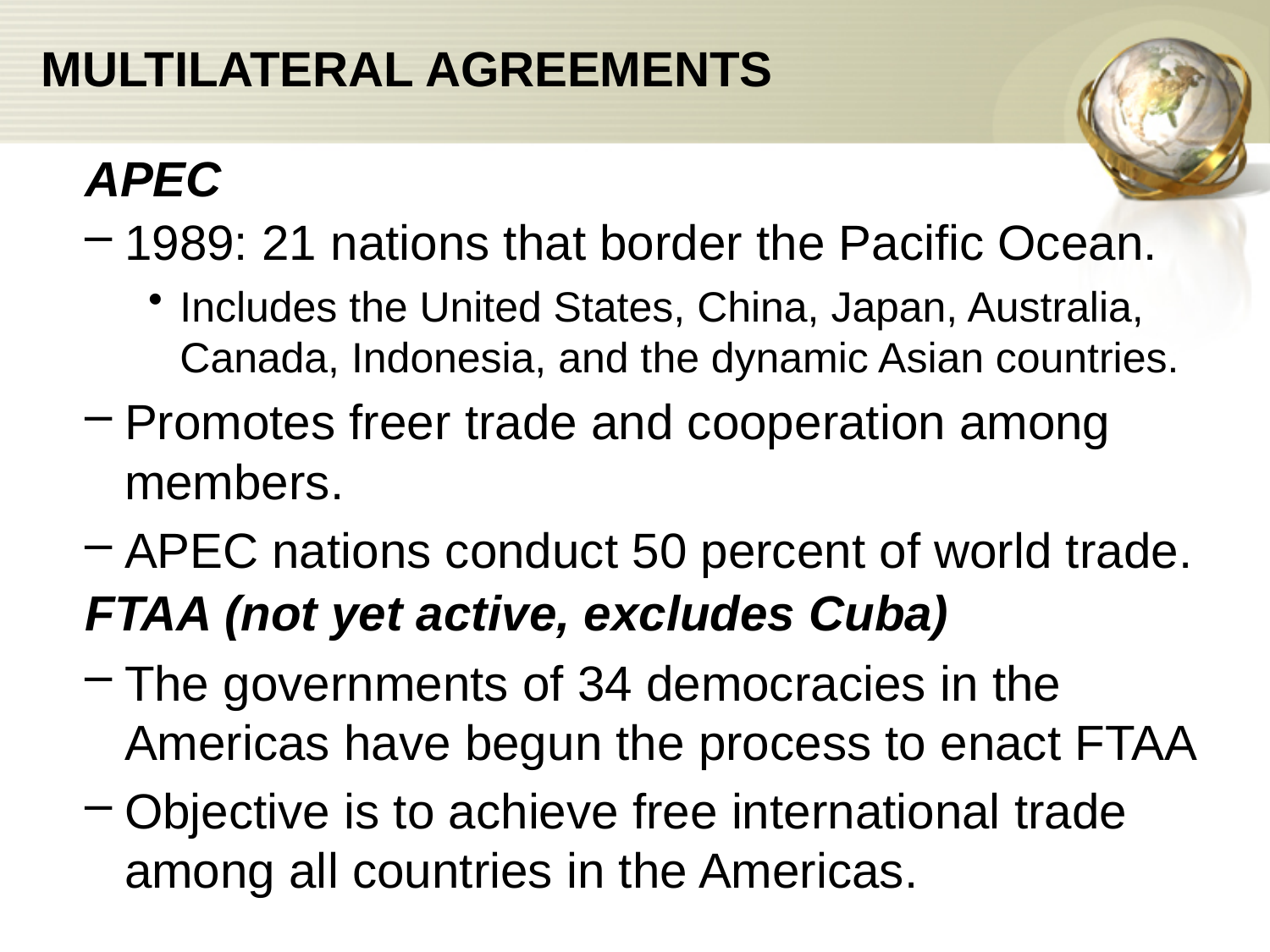

# MULTILATERAL AGREEMENTS
APEC
1989: 21 nations that border the Pacific Ocean.
Includes the United States, China, Japan, Australia, Canada, Indonesia, and the dynamic Asian countries.
Promotes freer trade and cooperation among members.
APEC nations conduct 50 percent of world trade.
FTAA (not yet active, excludes Cuba)
The governments of 34 democracies in the Americas have begun the process to enact FTAA
Objective is to achieve free international trade among all countries in the Americas.